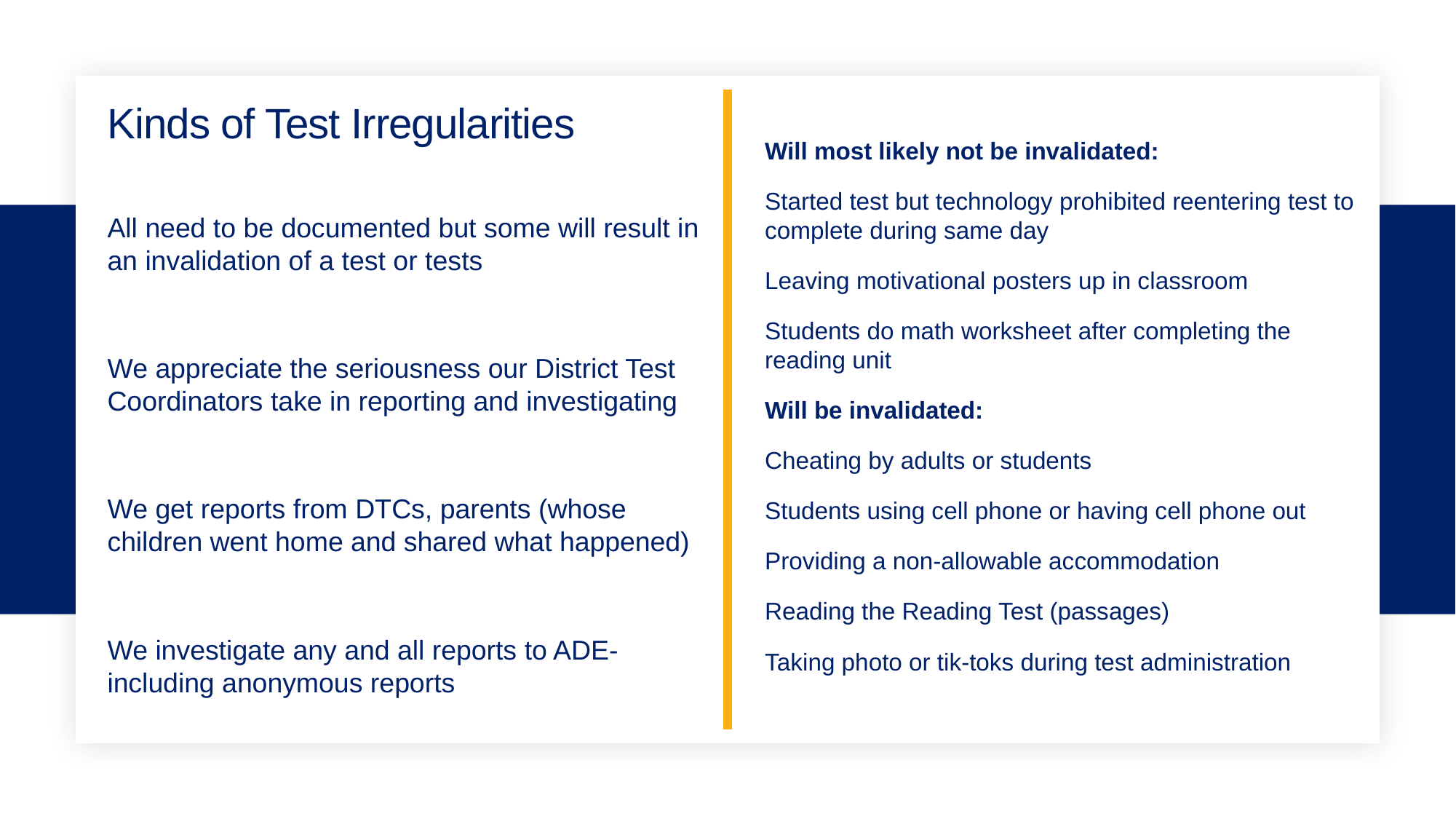

# Kinds of Test Irregularities
Will most likely not be invalidated:
Started test but technology prohibited reentering test to complete during same day
Leaving motivational posters up in classroom
Students do math worksheet after completing the reading unit
Will be invalidated:
Cheating by adults or students
Students using cell phone or having cell phone out
Providing a non-allowable accommodation
Reading the Reading Test (passages)
Taking photo or tik-toks during test administration

All need to be documented but some will result in an invalidation of a test or tests

We appreciate the seriousness our District Test Coordinators take in reporting and investigating

We get reports from DTCs, parents (whose children went home and shared what happened)

We investigate any and all reports to ADE- including anonymous reports